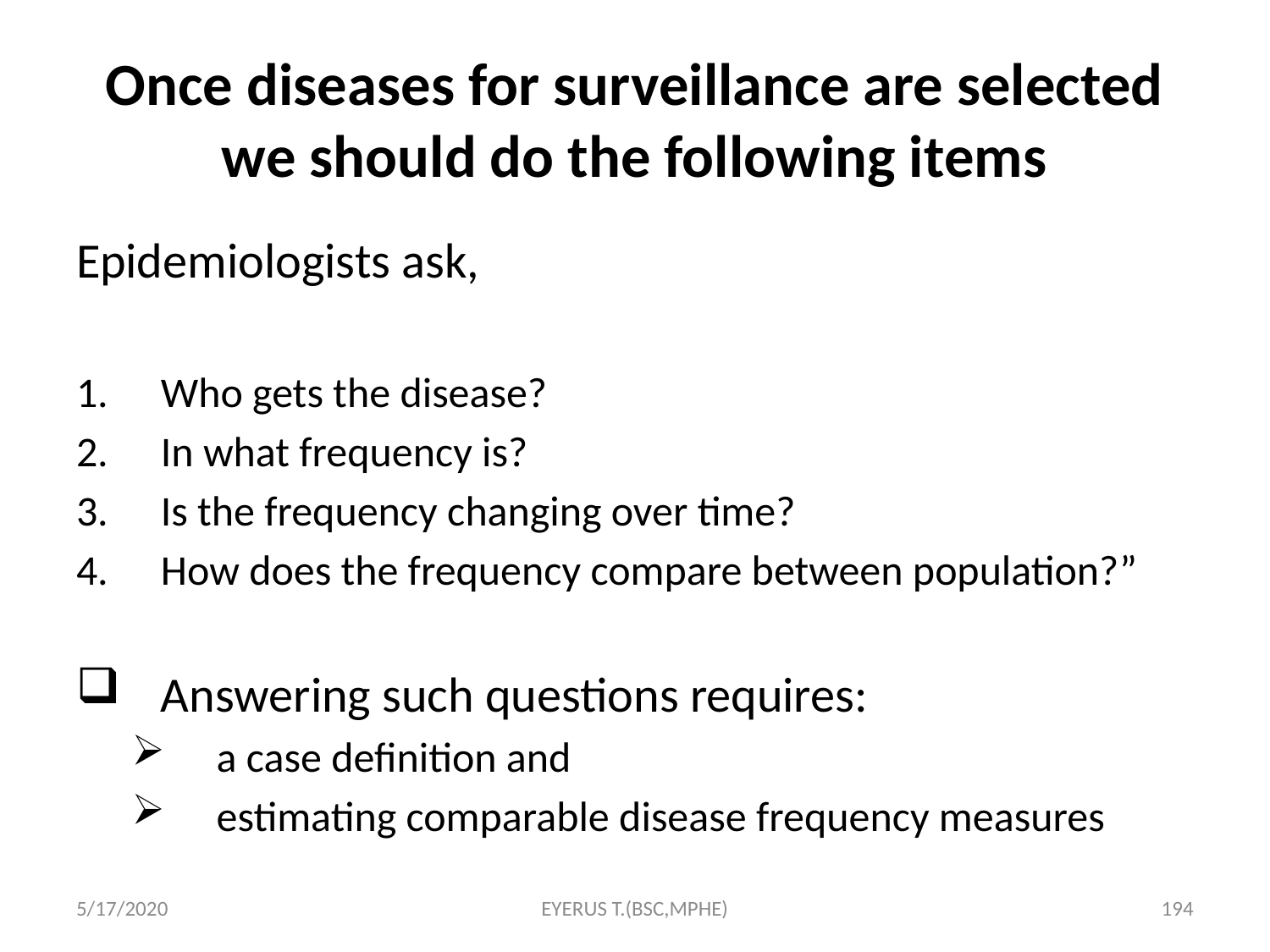

# Once diseases for surveillance are selected we should do the following items
Epidemiologists ask,

Who gets the disease?
In what frequency is?
Is the frequency changing over time?
How does the frequency compare between population?”

Answering such questions requires:
a case definition and
estimating comparable disease frequency measures

5/17/2020
EYERUS T.(BSC,MPHE)
194